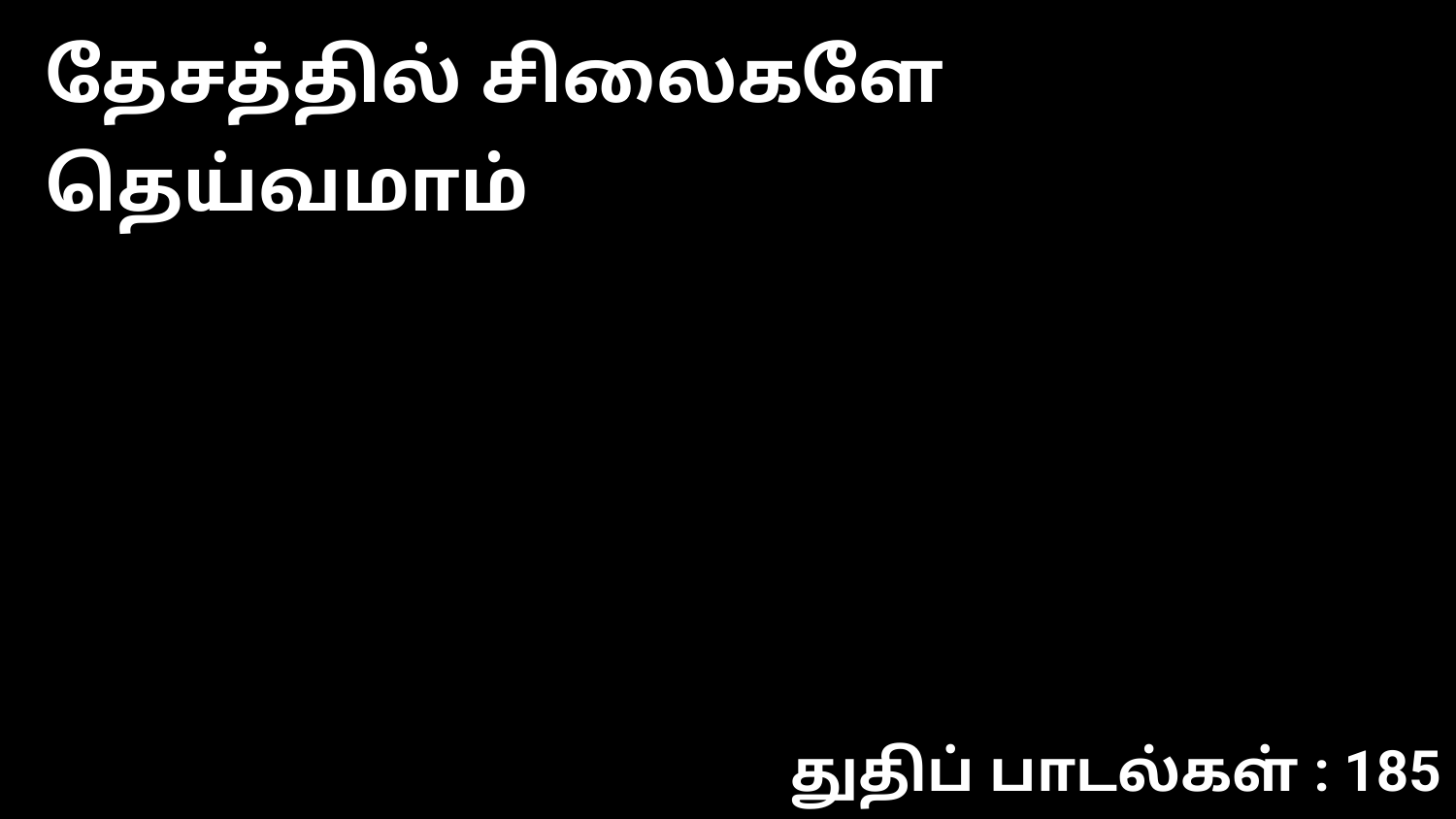

தேசத்தில் சிலைகளே தெய்வமாம்
துதிப் பாடல்கள் : 185